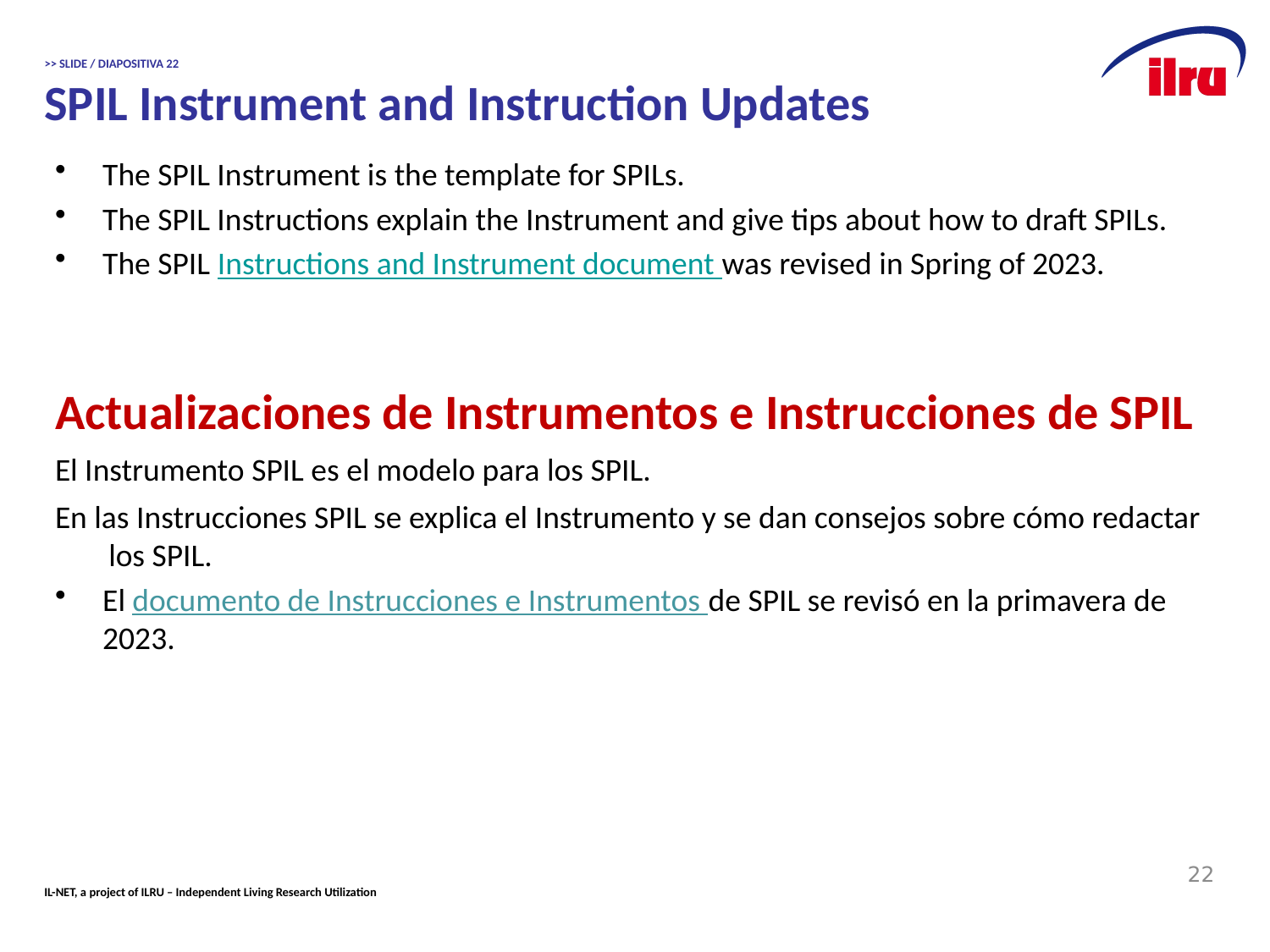

# >> SLIDE / DIAPOSITIVA 22 SPIL Instrument and Instruction Updates
The SPIL Instrument is the template for SPILs.
The SPIL Instructions explain the Instrument and give tips about how to draft SPILs.
The SPIL Instructions and Instrument document was revised in Spring of 2023.

Actualizaciones de Instrumentos e Instrucciones de SPIL
El Instrumento SPIL es el modelo para los SPIL.
En las Instrucciones SPIL se explica el Instrumento y se dan consejos sobre cómo redactar los SPIL.
El documento de Instrucciones e Instrumentos de SPIL se revisó en la primavera de 2023.

22